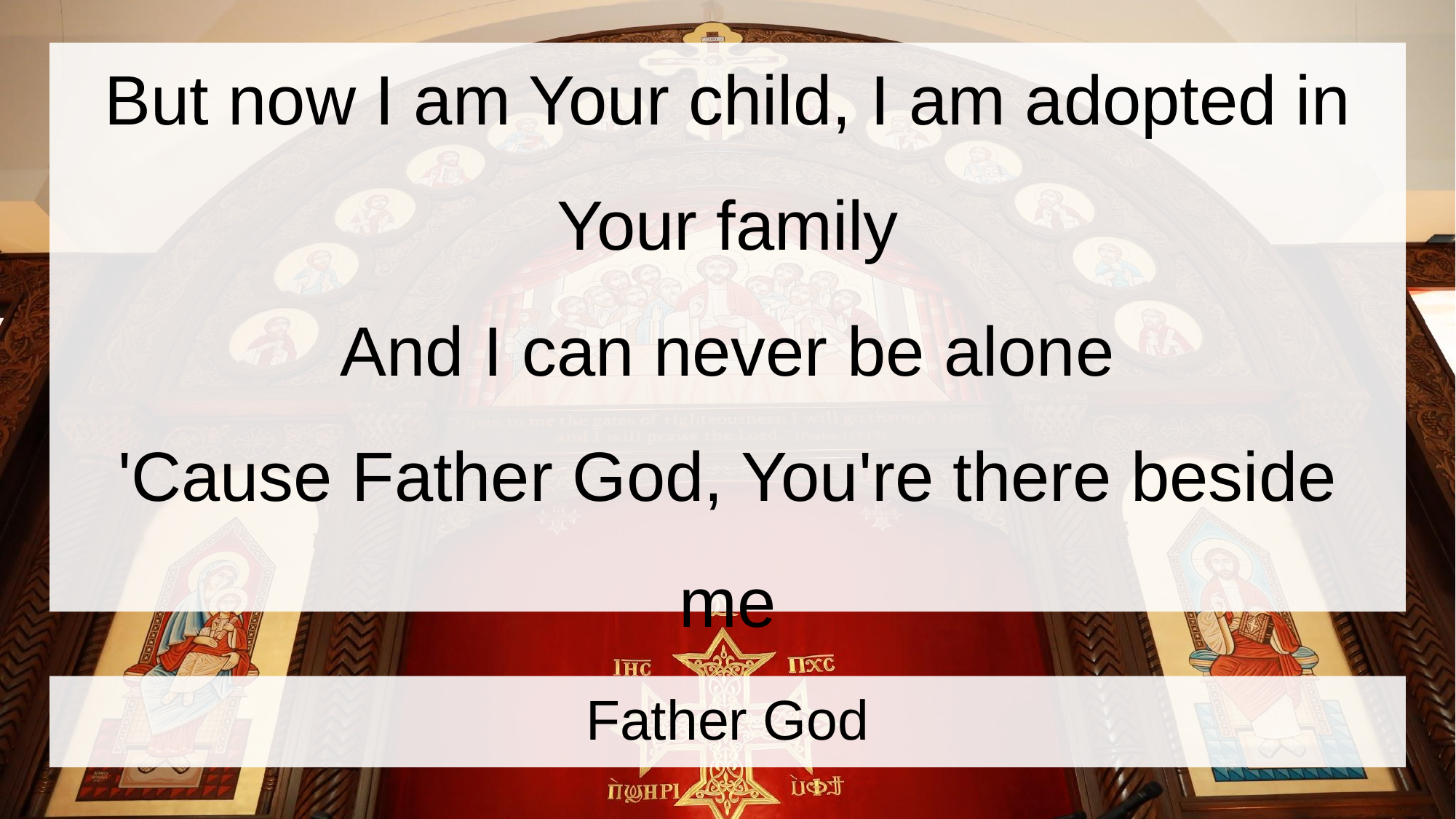

But now I am Your child, I am adopted in Your family
And I can never be alone
'Cause Father God, You're there beside me
# Father God